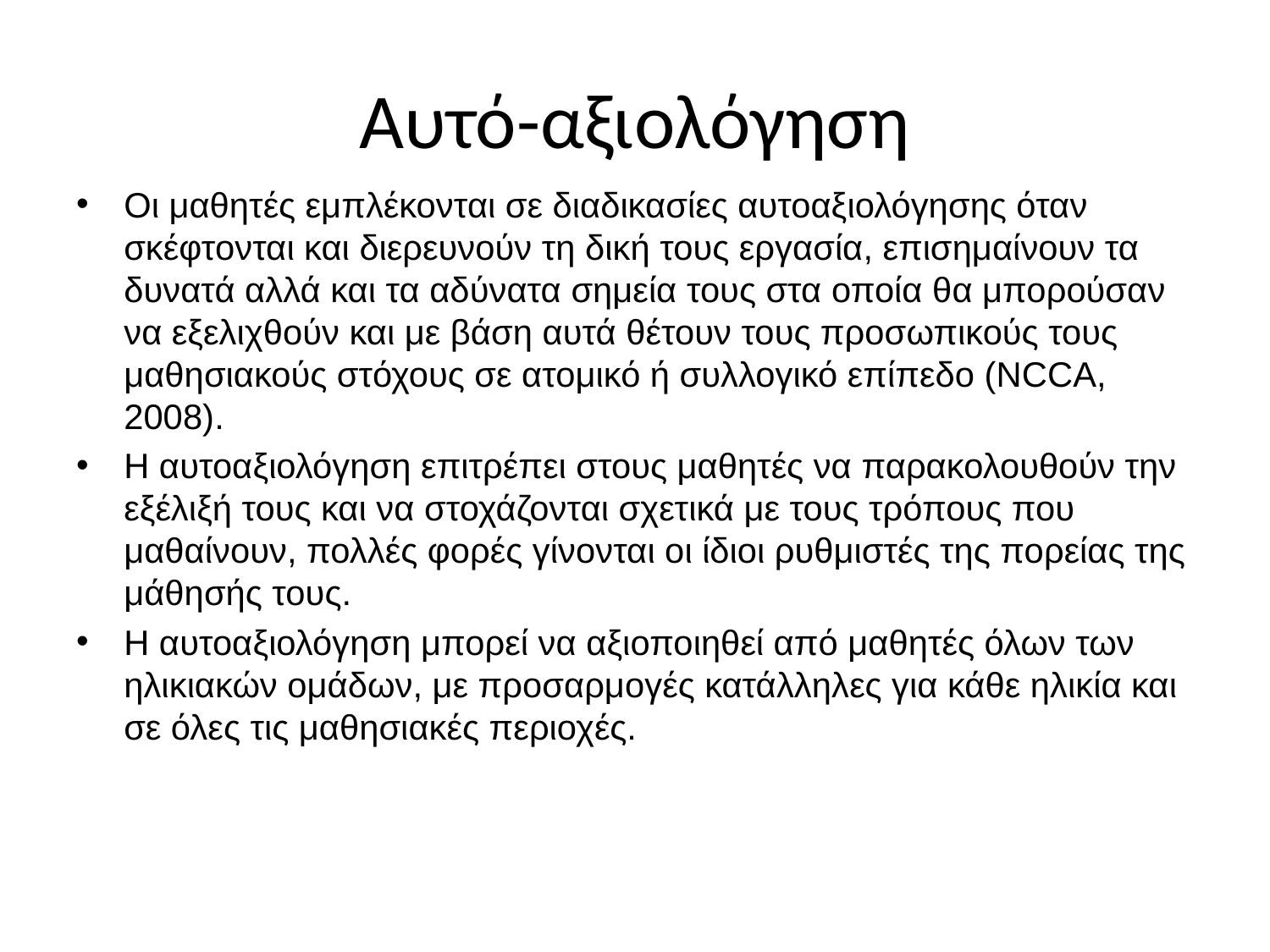

# Αυτό-αξιολόγηση
Οι μαθητές εμπλέκονται σε διαδικασίες αυτοαξιολόγησης όταν σκέφτονται και διερευνούν τη δική τους εργασία, επισημαίνουν τα δυνατά αλλά και τα αδύνατα σημεία τους στα οποία θα μπορούσαν να εξελιχθούν και με βάση αυτά θέτουν τους προσωπικούς τους μαθησιακούς στόχους σε ατομικό ή συλλογικό επίπεδο (NCCA, 2008).
Η αυτοαξιολόγηση επιτρέπει στους μαθητές να παρακολουθούν την εξέλιξή τους και να στοχάζονται σχετικά με τους τρόπους που μαθαίνουν, πολλές φορές γίνονται οι ίδιοι ρυθμιστές της πορείας της μάθησής τους.
Η αυτοαξιολόγηση μπορεί να αξιοποιηθεί από μαθητές όλων των ηλικιακών ομάδων, με προσαρμογές κατάλληλες για κάθε ηλικία και σε όλες τις μαθησιακές περιοχές.